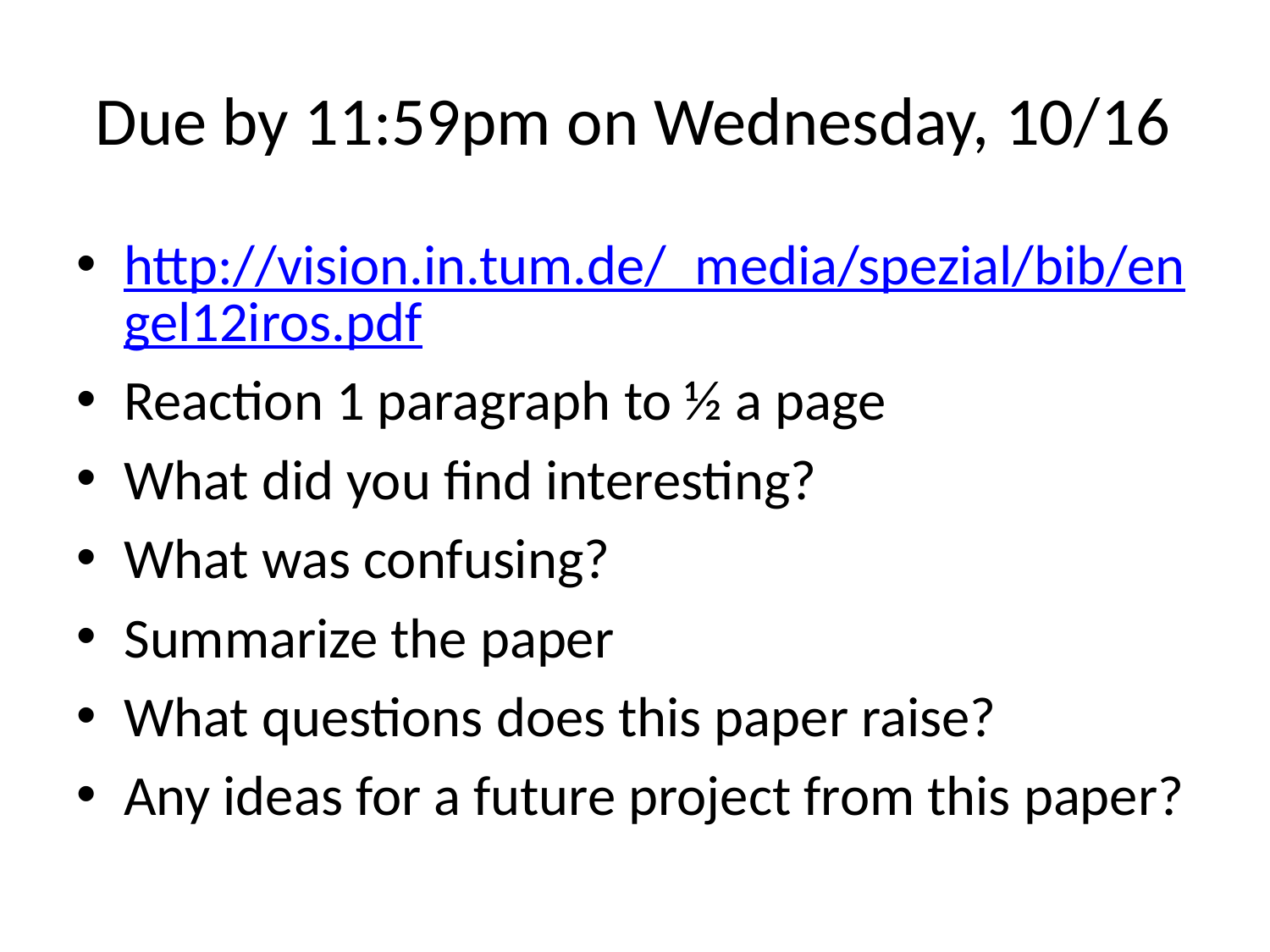

# Due by 11:59pm on Wednesday, 10/16
http://vision.in.tum.de/_media/spezial/bib/engel12iros.pdf
Reaction 1 paragraph to ½ a page
What did you find interesting?
What was confusing?
Summarize the paper
What questions does this paper raise?
Any ideas for a future project from this paper?